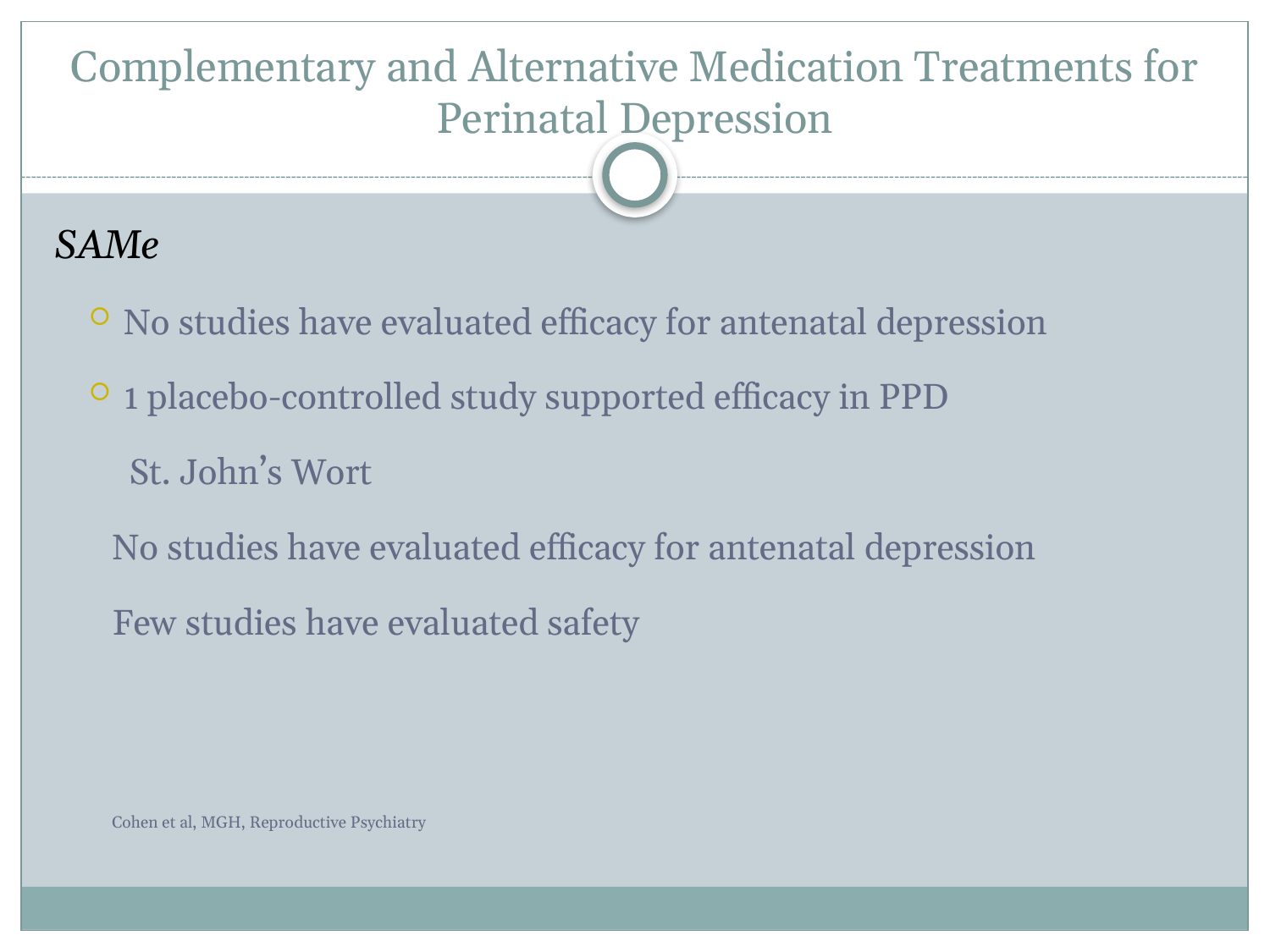

# Complementary and Alternative Medication Treatments for Perinatal Depression
SAMe
No studies have evaluated efficacy for antenatal depression
1 placebo-controlled study supported efficacy in PPD
  St. John’s Wort
	No studies have evaluated efficacy for antenatal depression
	Few studies have evaluated safety

Cohen et al, MGH, Reproductive Psychiatry